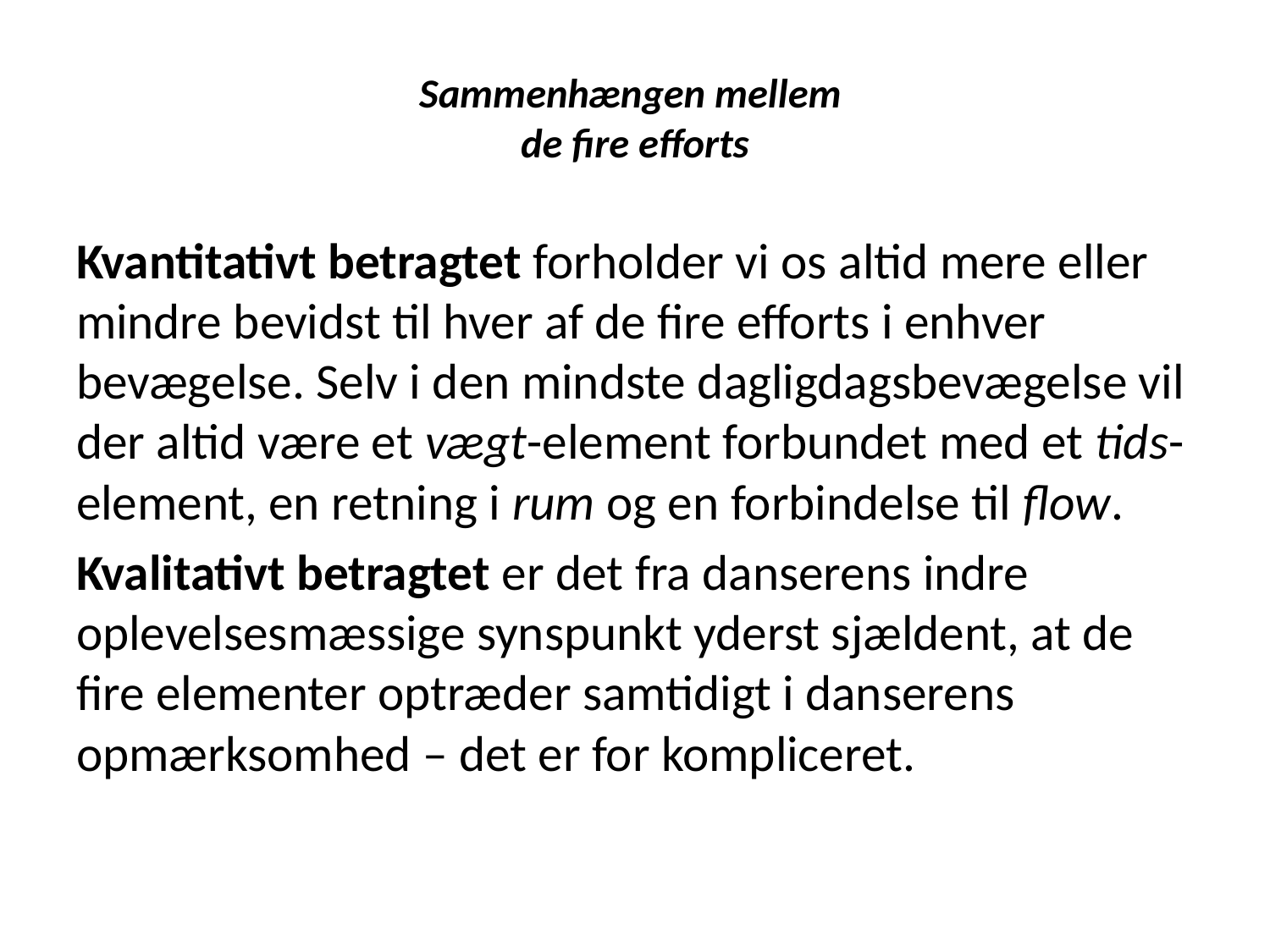

# Sammenhængen mellem de fire efforts
Kvantitativt betragtet forholder vi os altid mere eller mindre bevidst til hver af de fire efforts i enhver bevægelse. Selv i den mindste dagligdagsbevægelse vil der altid være et vægt-element forbundet med et tids-element, en retning i rum og en forbindelse til flow.
Kvalitativt betragtet er det fra danserens indre oplevelsesmæssige synspunkt yderst sjældent, at de fire elementer optræder samtidigt i danserens opmærksomhed – det er for kompliceret.